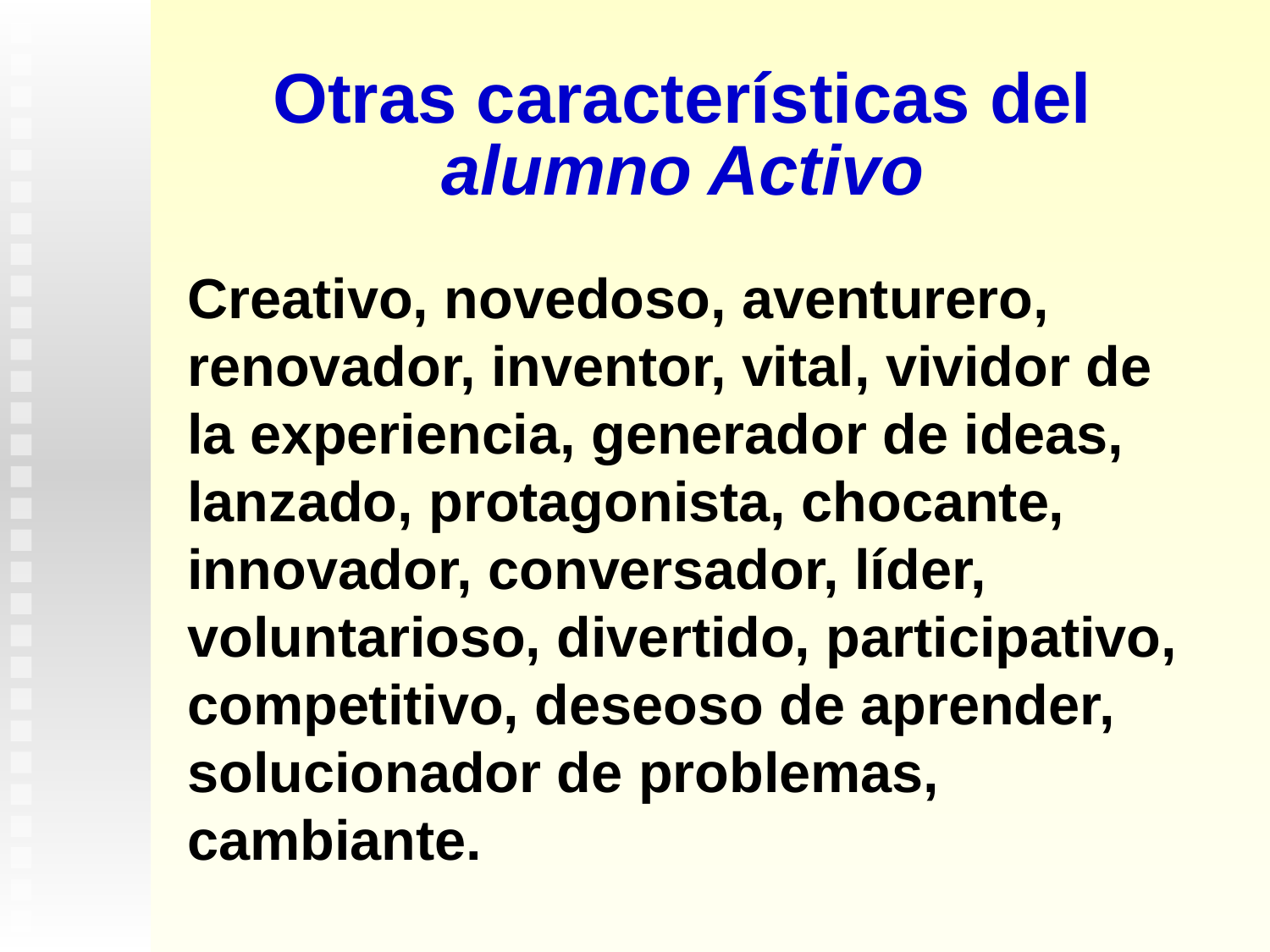

# Otras características del alumno Activo
Creativo, novedoso, aventurero, renovador, inventor, vital, vividor de la experiencia, generador de ideas, lanzado, protagonista, chocante, innovador, conversador, líder, voluntarioso, divertido, participativo, competitivo, deseoso de aprender, solucionador de problemas, cambiante.